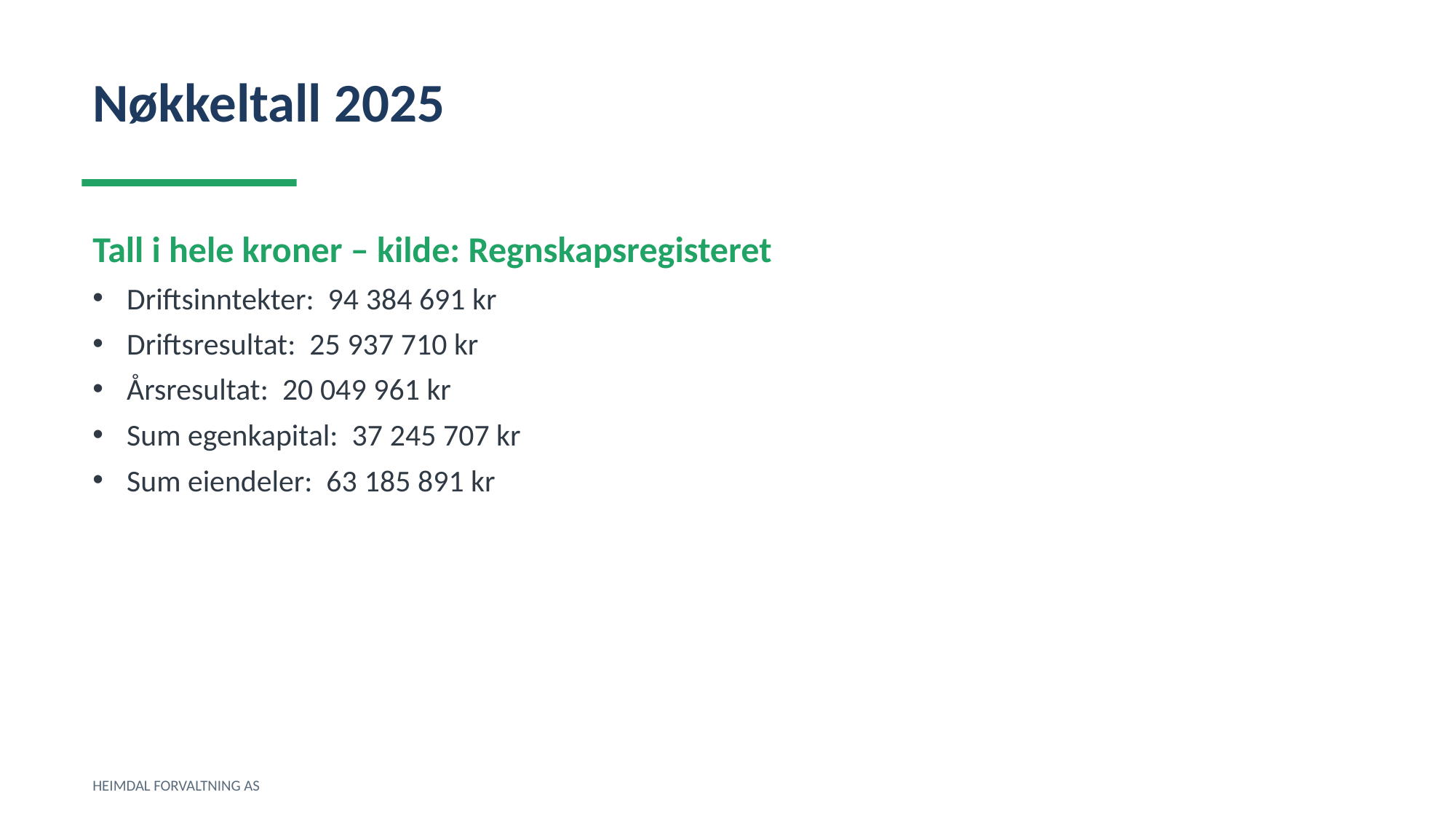

Nøkkeltall 2025

Tall i hele kroner – kilde: Regnskapsregisteret
Driftsinntekter:  94 384 691 kr
Driftsresultat:  25 937 710 kr
Årsresultat:  20 049 961 kr
Sum egenkapital:  37 245 707 kr
Sum eiendeler:  63 185 891 kr
HEIMDAL FORVALTNING AS